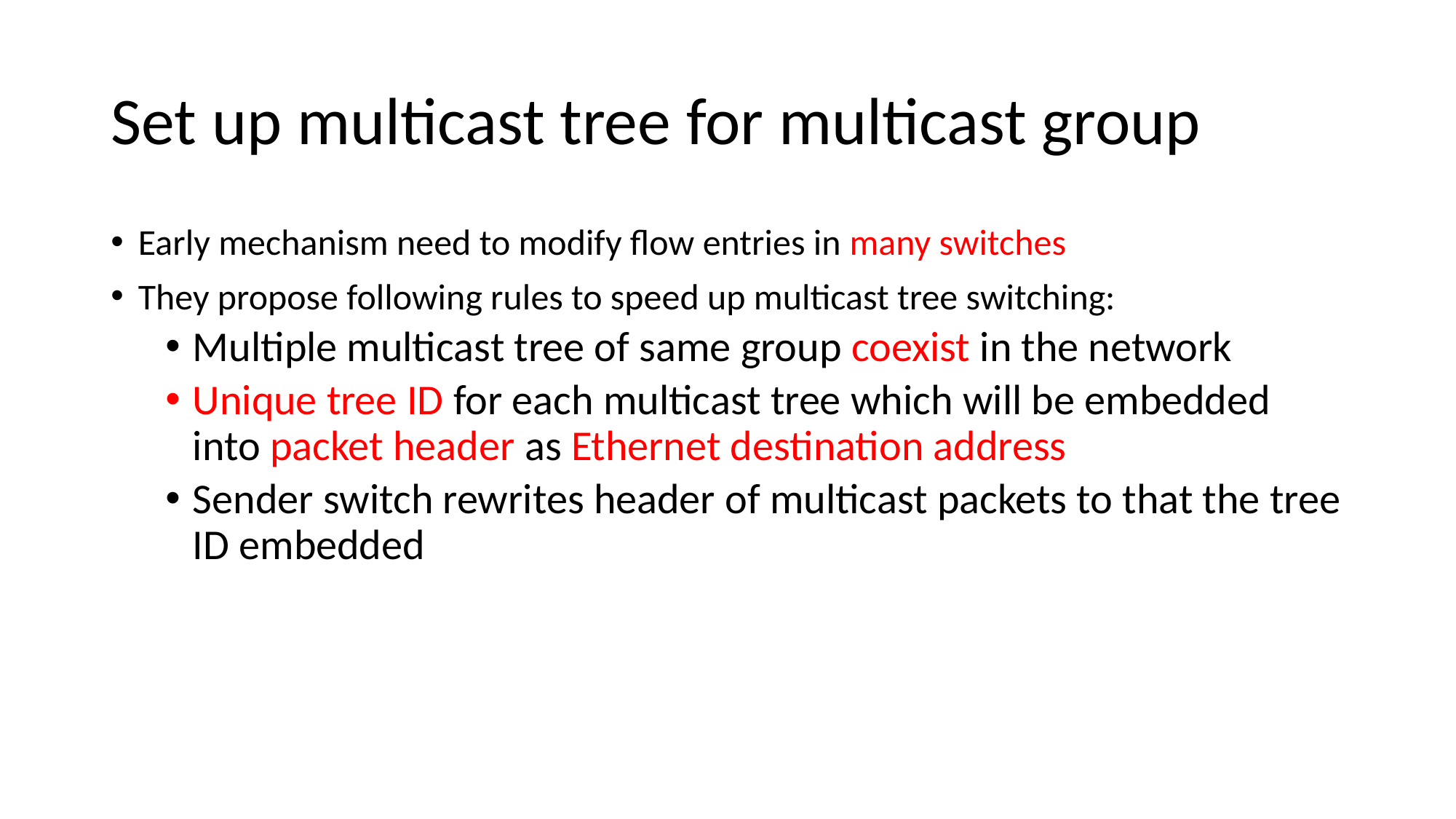

# Set up multicast tree for multicast group
Early mechanism need to modify flow entries in many switches
They propose following rules to speed up multicast tree switching:
Multiple multicast tree of same group coexist in the network
Unique tree ID for each multicast tree which will be embedded  into packet header as Ethernet destination address
Sender switch rewrites header of multicast packets to that the tree ID embedded